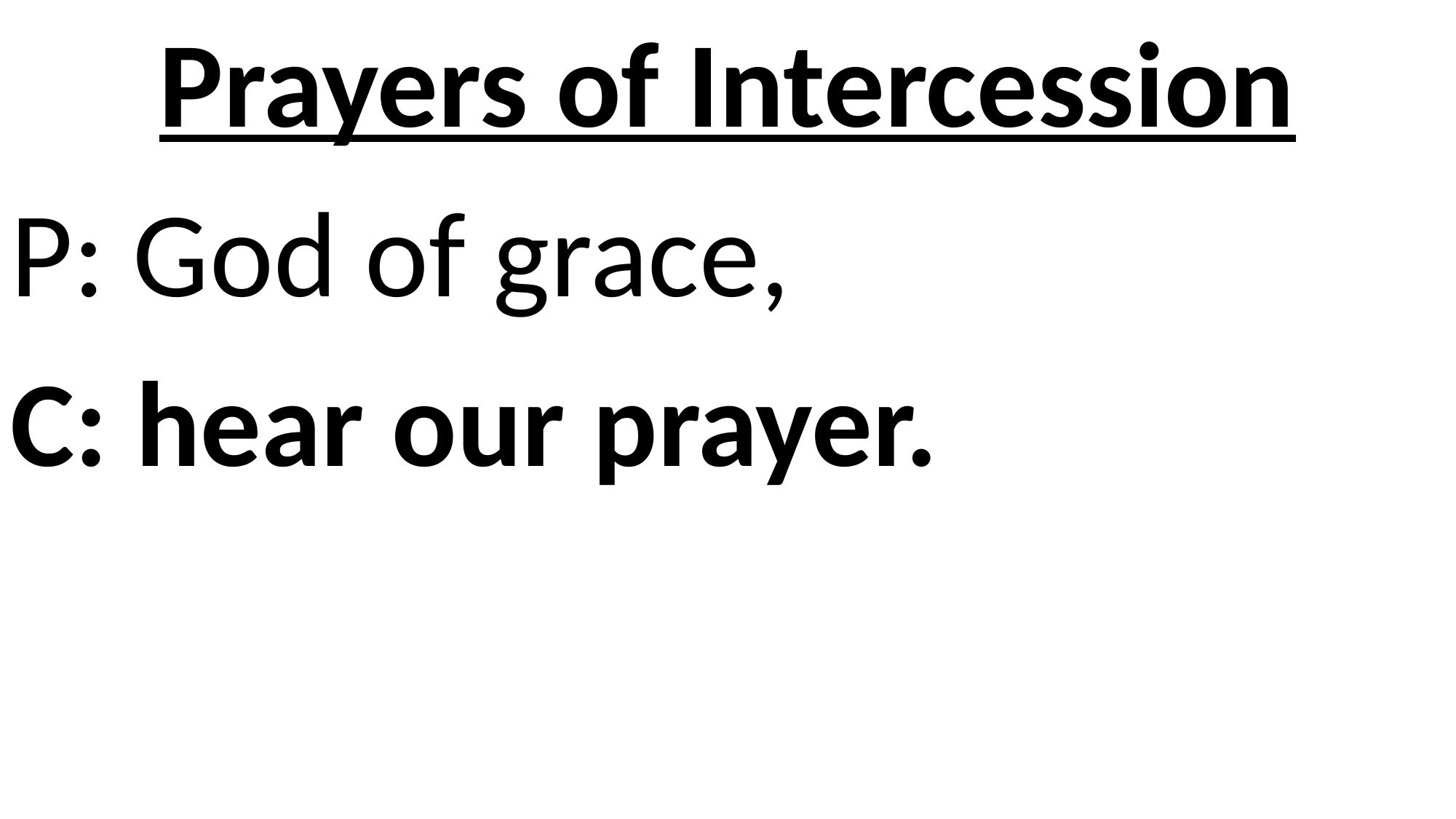

Prayers of Intercession
P: God of grace,
C: hear our prayer.